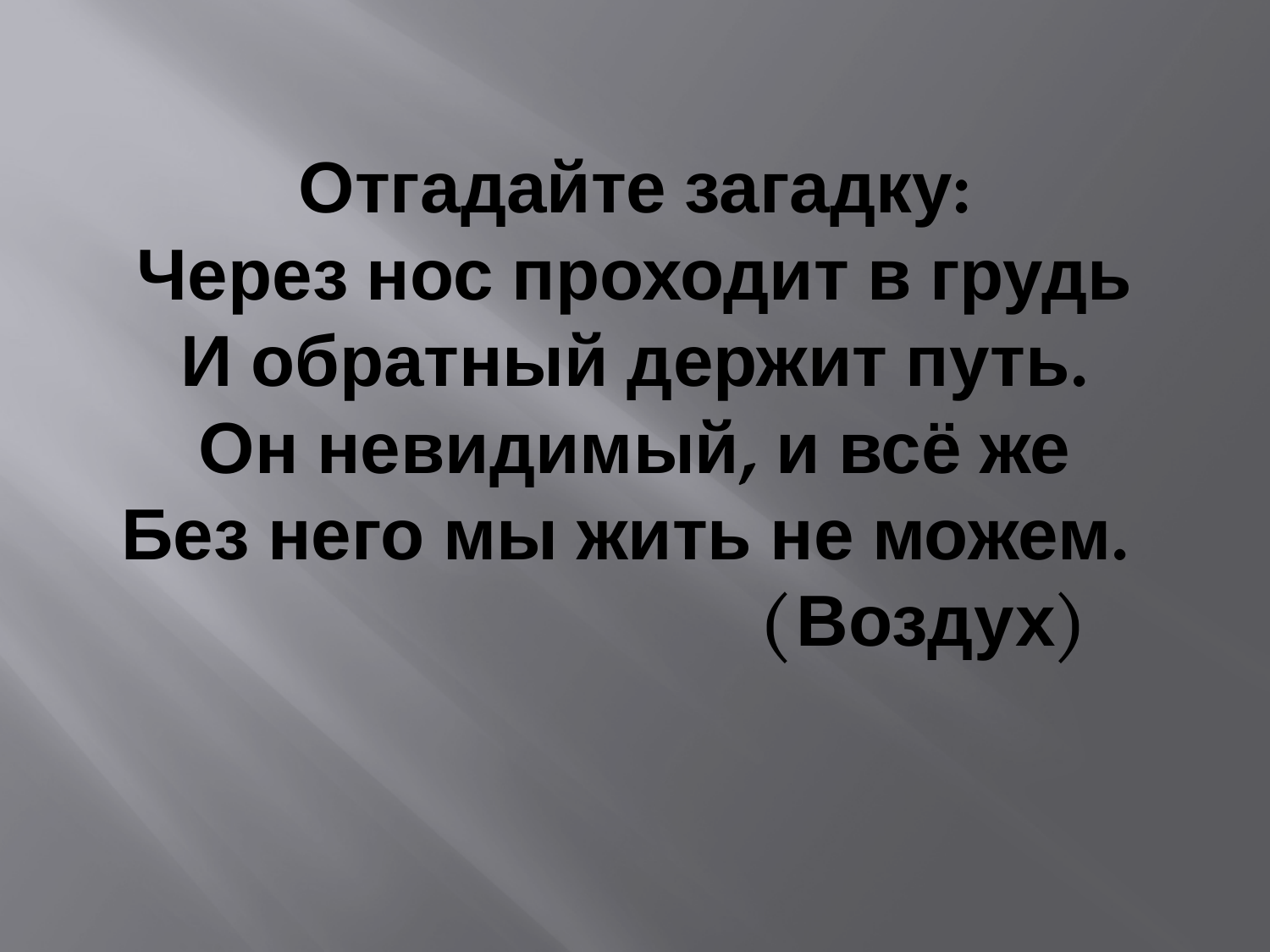

# Отгадайте загадку: Через нос проходит в грудь И обратный держит путь. Он невидимый, и всё же Без него мы жить не можем. (Воздух)